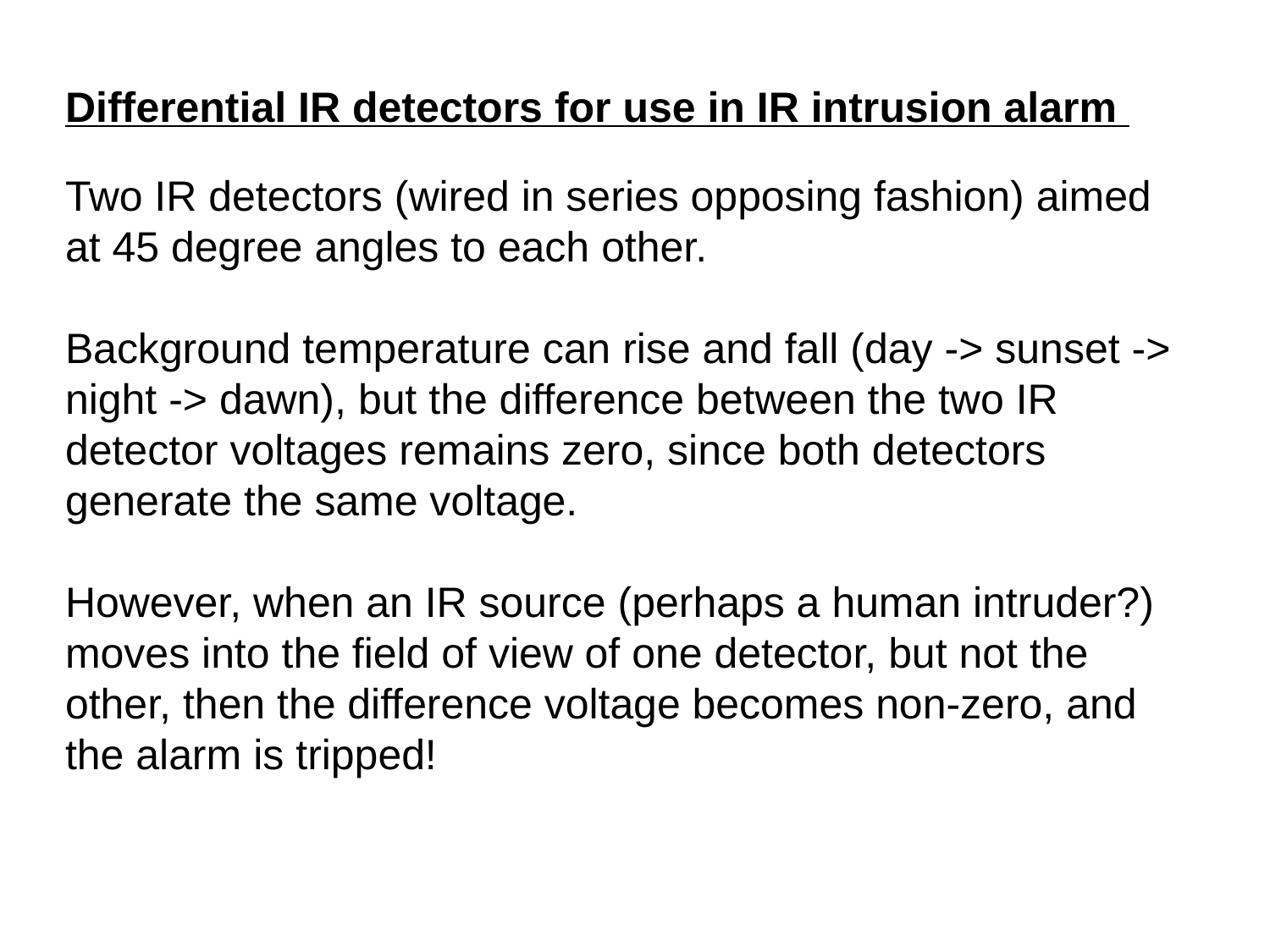

Differential IR detectors for use in IR intrusion alarm
Two IR detectors (wired in series opposing fashion) aimed at 45 degree angles to each other.
Background temperature can rise and fall (day -> sunset -> night -> dawn), but the difference between the two IR detector voltages remains zero, since both detectors generate the same voltage.
However, when an IR source (perhaps a human intruder?) moves into the field of view of one detector, but not the other, then the difference voltage becomes non-zero, and the alarm is tripped!